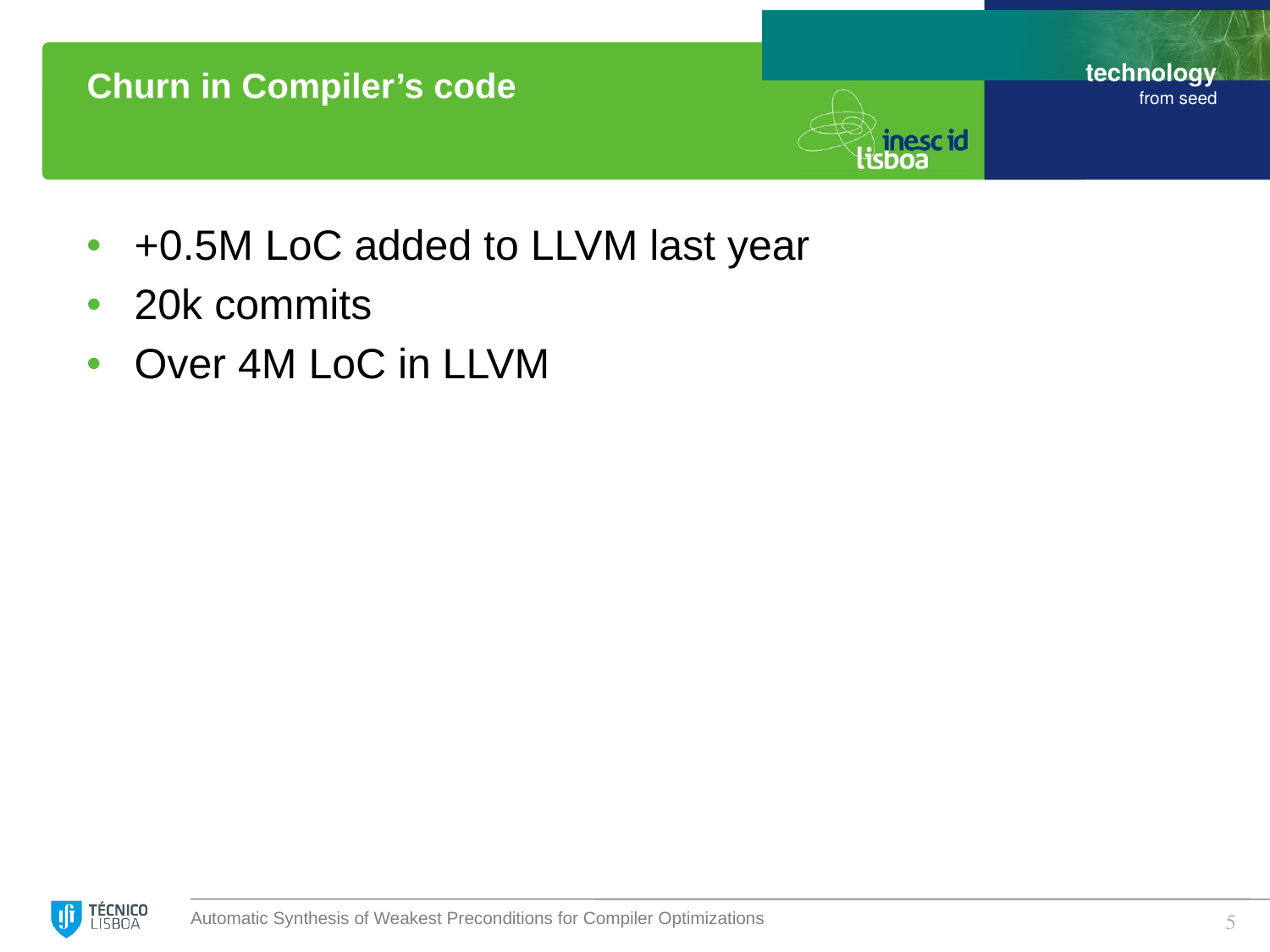

# Churn in Compiler’s code
+0.5M LoC added to LLVM last year
20k commits
Over 4M LoC in LLVM
5
Automatic Synthesis of Weakest Preconditions for Compiler Optimizations